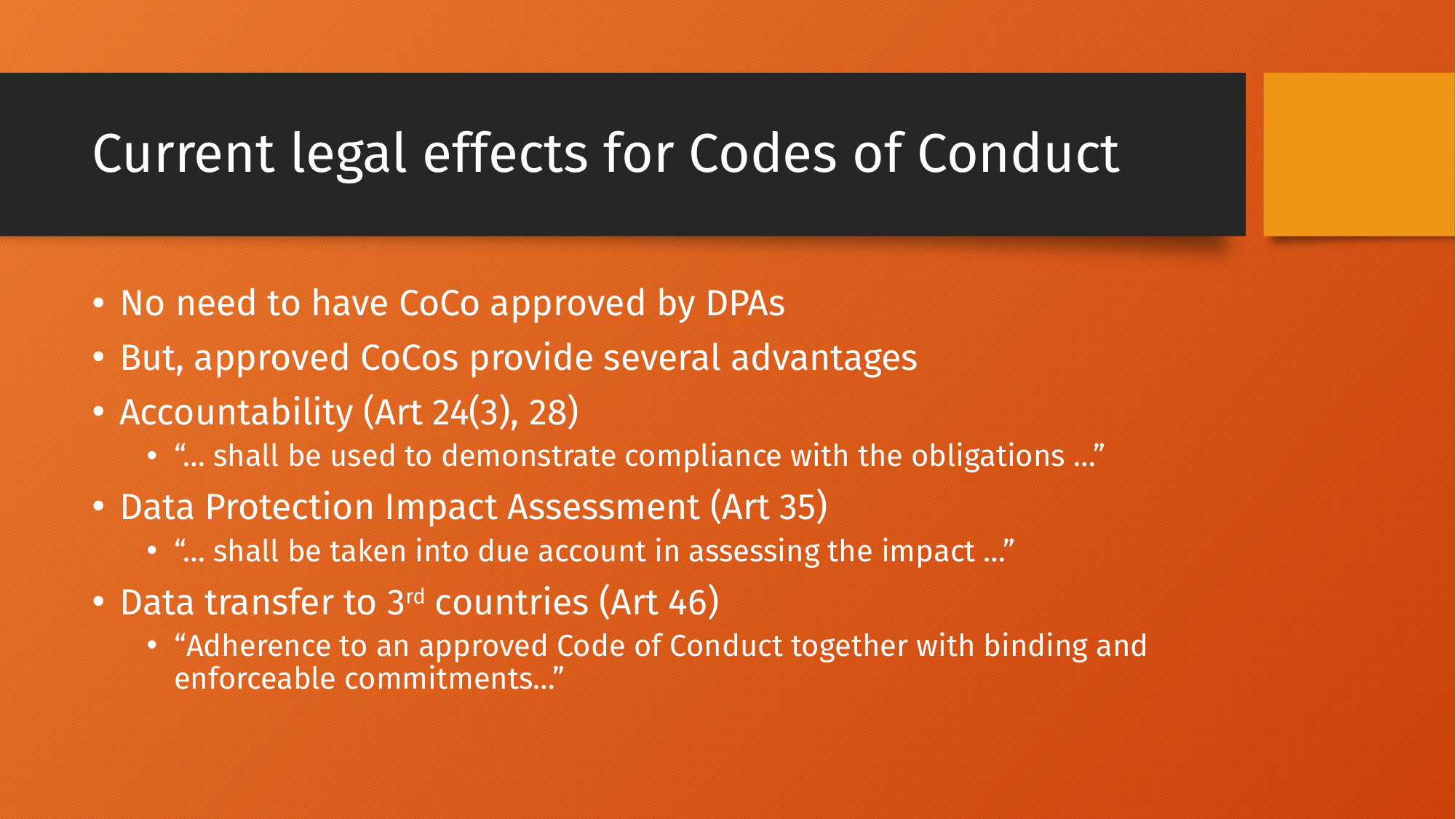

# Current legal effects for Codes of Conduct
No need to have CoCo approved by DPAs
But, approved CoCos provide several advantages
Accountability (Art 24(3), 28)
“… shall be used to demonstrate compliance with the obligations …”
Data Protection Impact Assessment (Art 35)
“… shall be taken into due account in assessing the impact …”
Data transfer to 3rd countries (Art 46)
“Adherence to an approved Code of Conduct together with binding and enforceable commitments…”